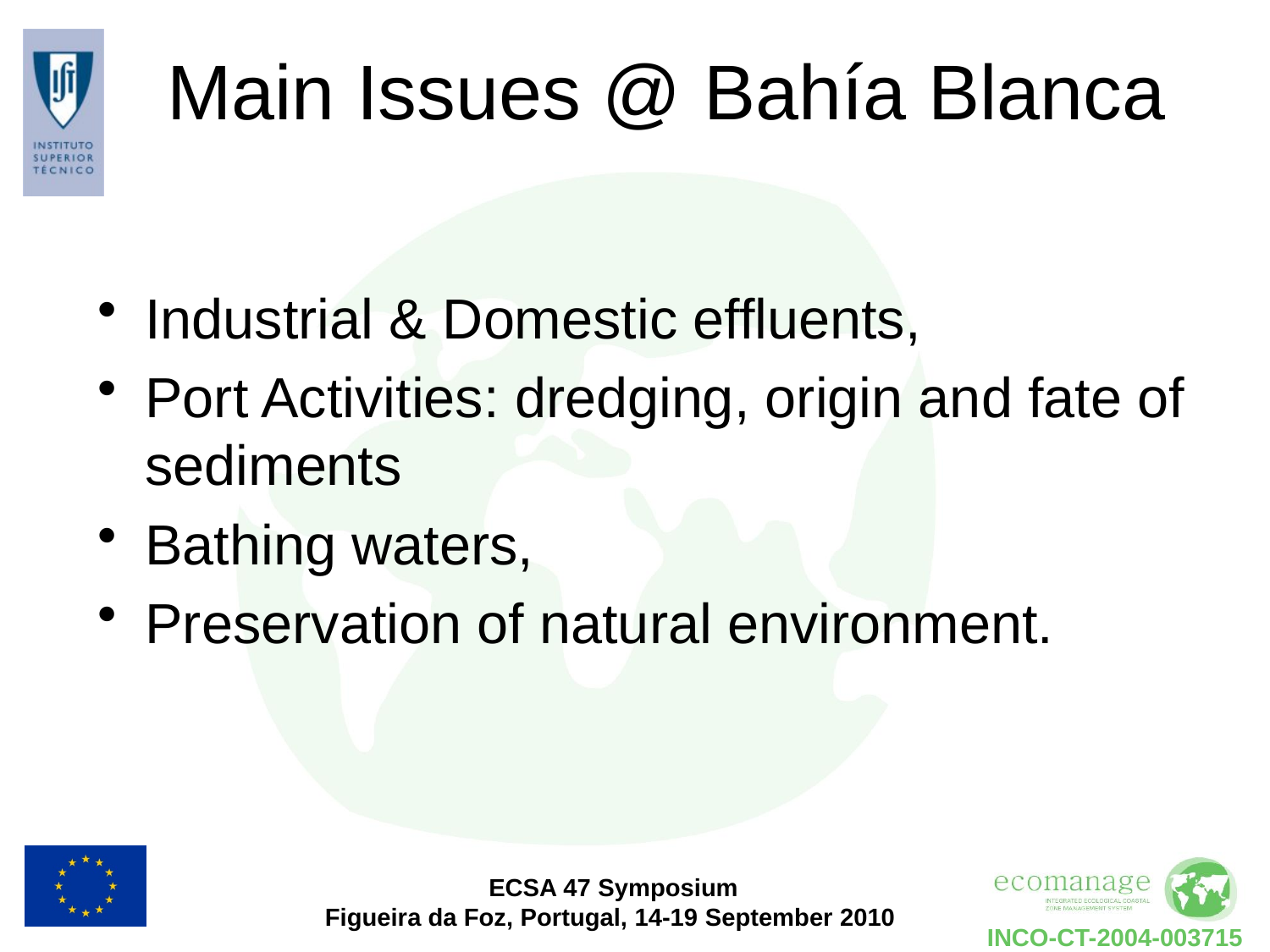

# Main Issues @ Bahía Blanca
Industrial & Domestic effluents,
Port Activities: dredging, origin and fate of sediments
Bathing waters,
Preservation of natural environment.
 ECSA 47 Symposium
Figueira da Foz, Portugal, 14-19 September 2010